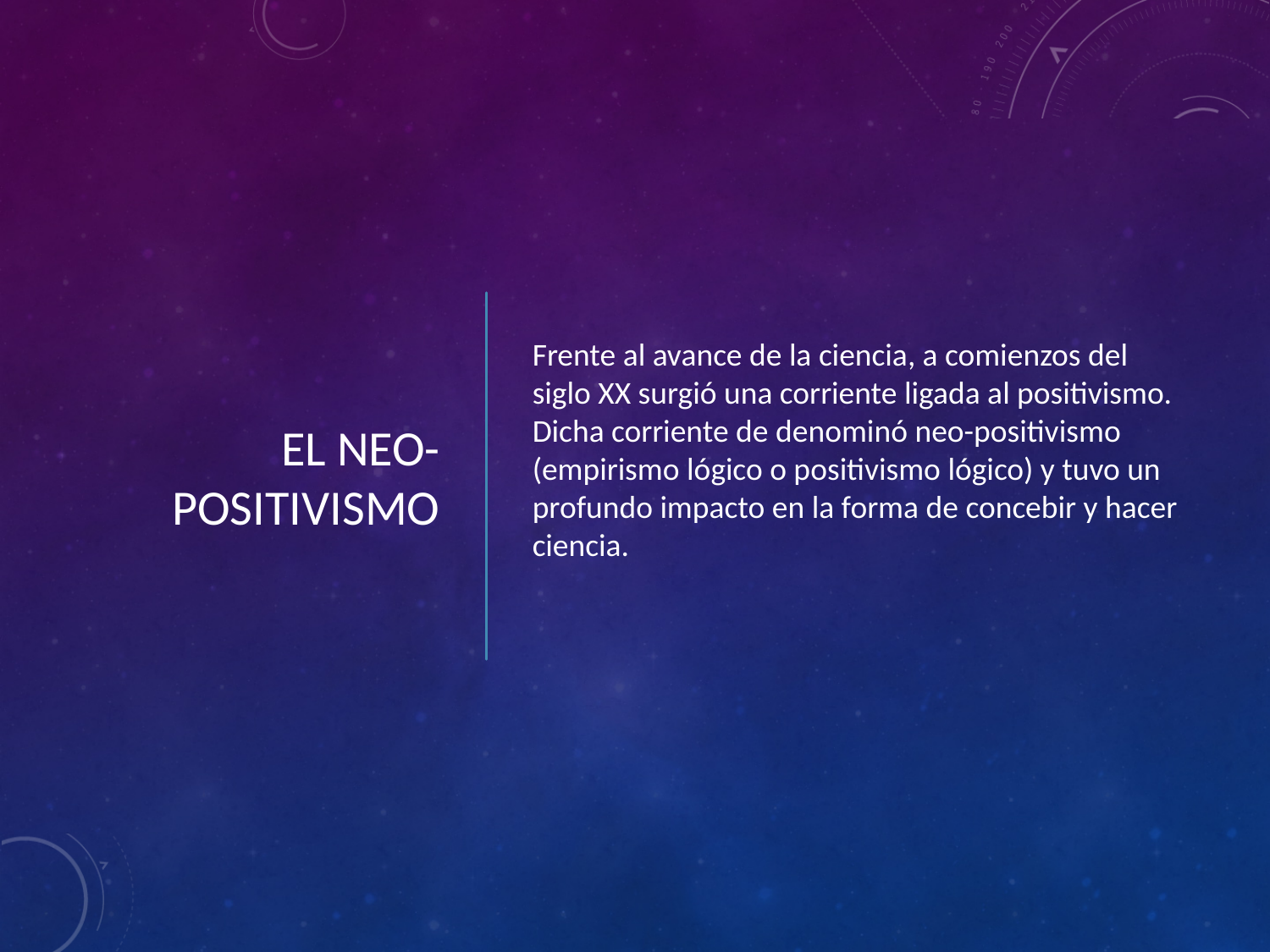

# EL NEO-POSITIVISMO
Frente al avance de la ciencia, a comienzos del siglo XX surgió una corriente ligada al positivismo. Dicha corriente de denominó neo-positivismo (empirismo lógico o positivismo lógico) y tuvo un profundo impacto en la forma de concebir y hacer ciencia.